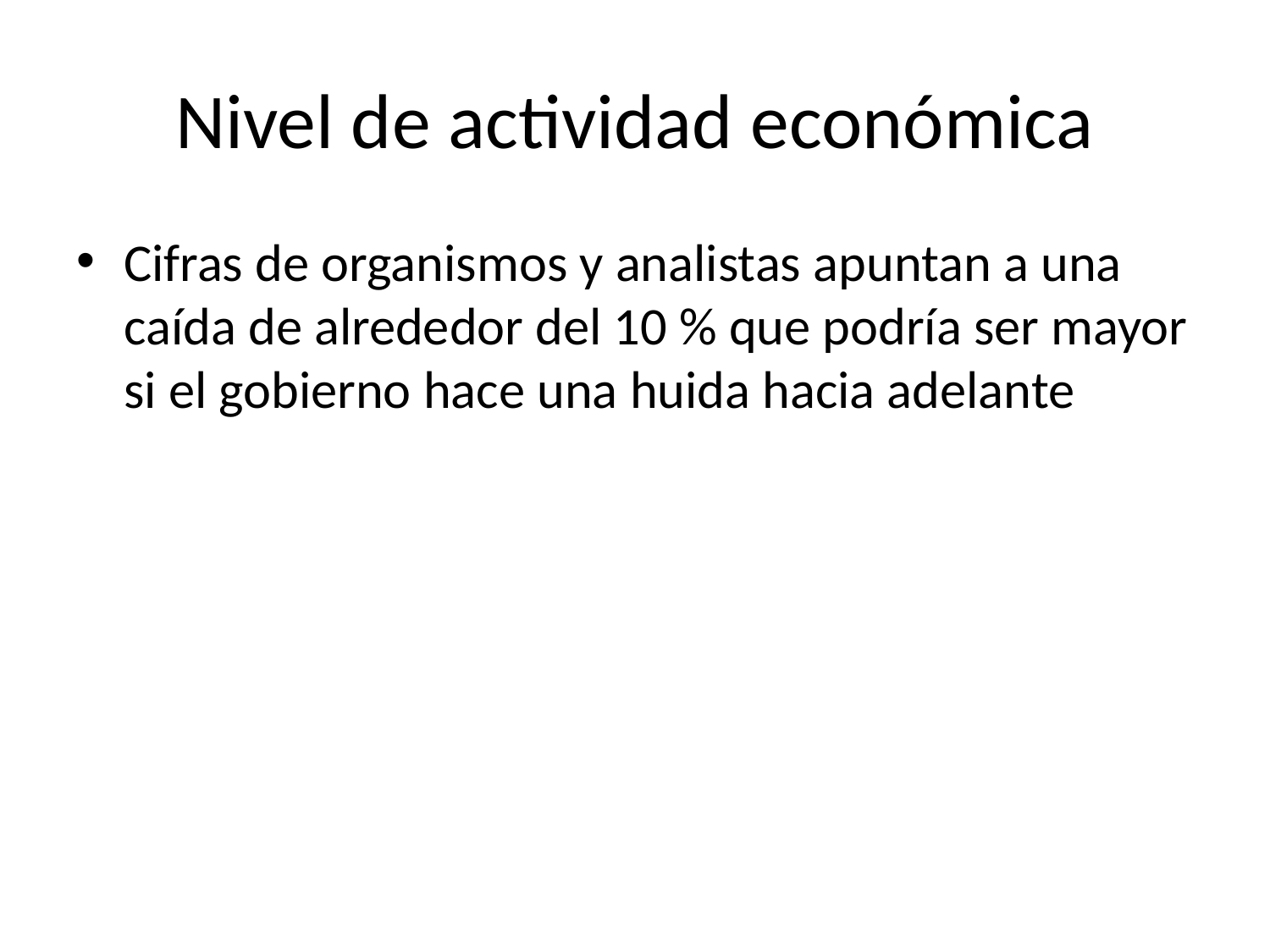

# Nivel de actividad económica
Cifras de organismos y analistas apuntan a una caída de alrededor del 10 % que podría ser mayor si el gobierno hace una huida hacia adelante